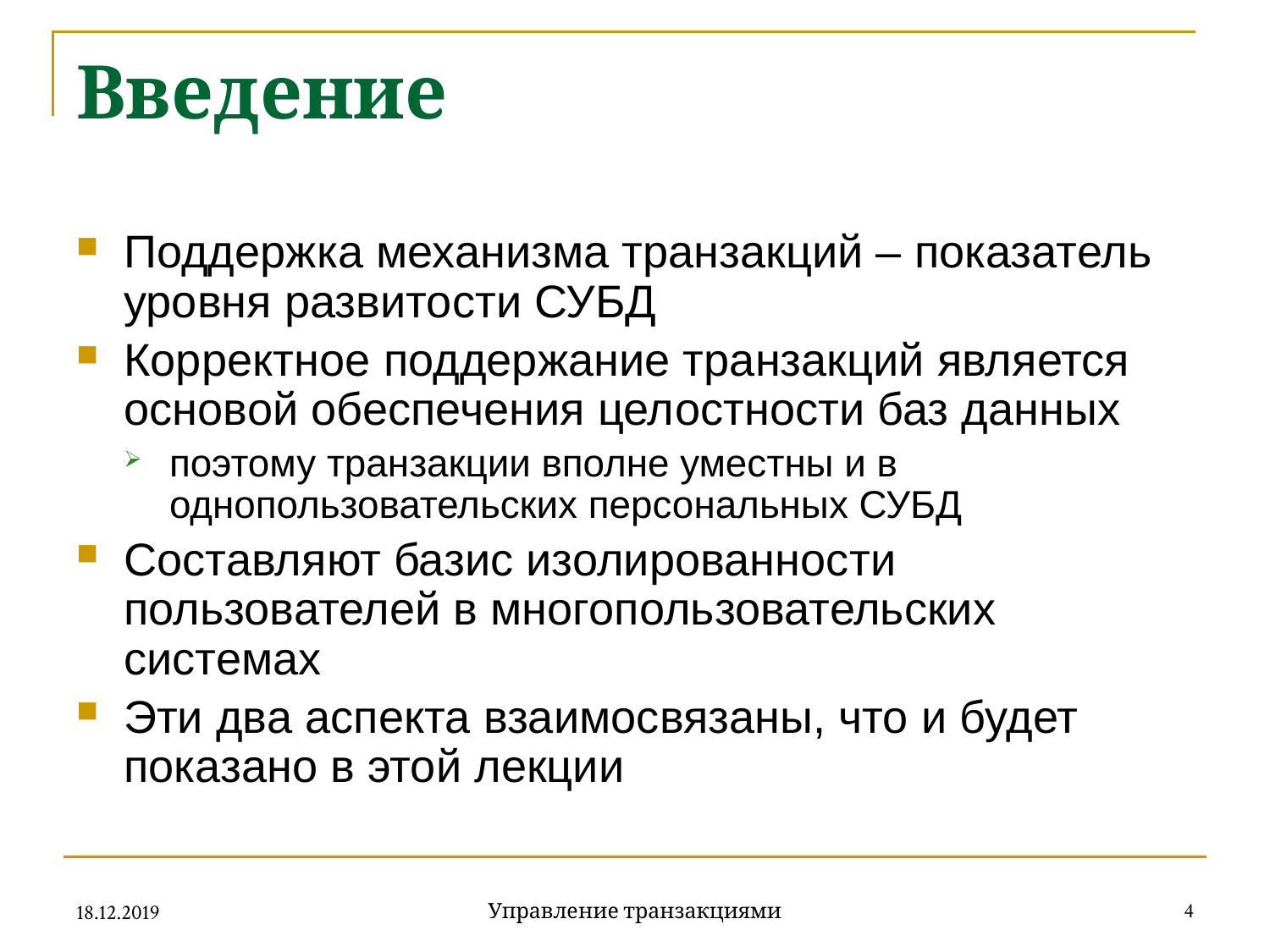

# Введение
Поддержка механизма транзакций – показатель уровня развитости СУБД
Корректное поддержание транзакций является основой обеспечения целостности баз данных
поэтому транзакции вполне уместны и в однопользовательских персональных СУБД
Составляют базис изолированности пользователей в многопользовательских системах
Эти два аспекта взаимосвязаны, что и будет показано в этой лекции

18.12.2019
4
Управление транзакциями